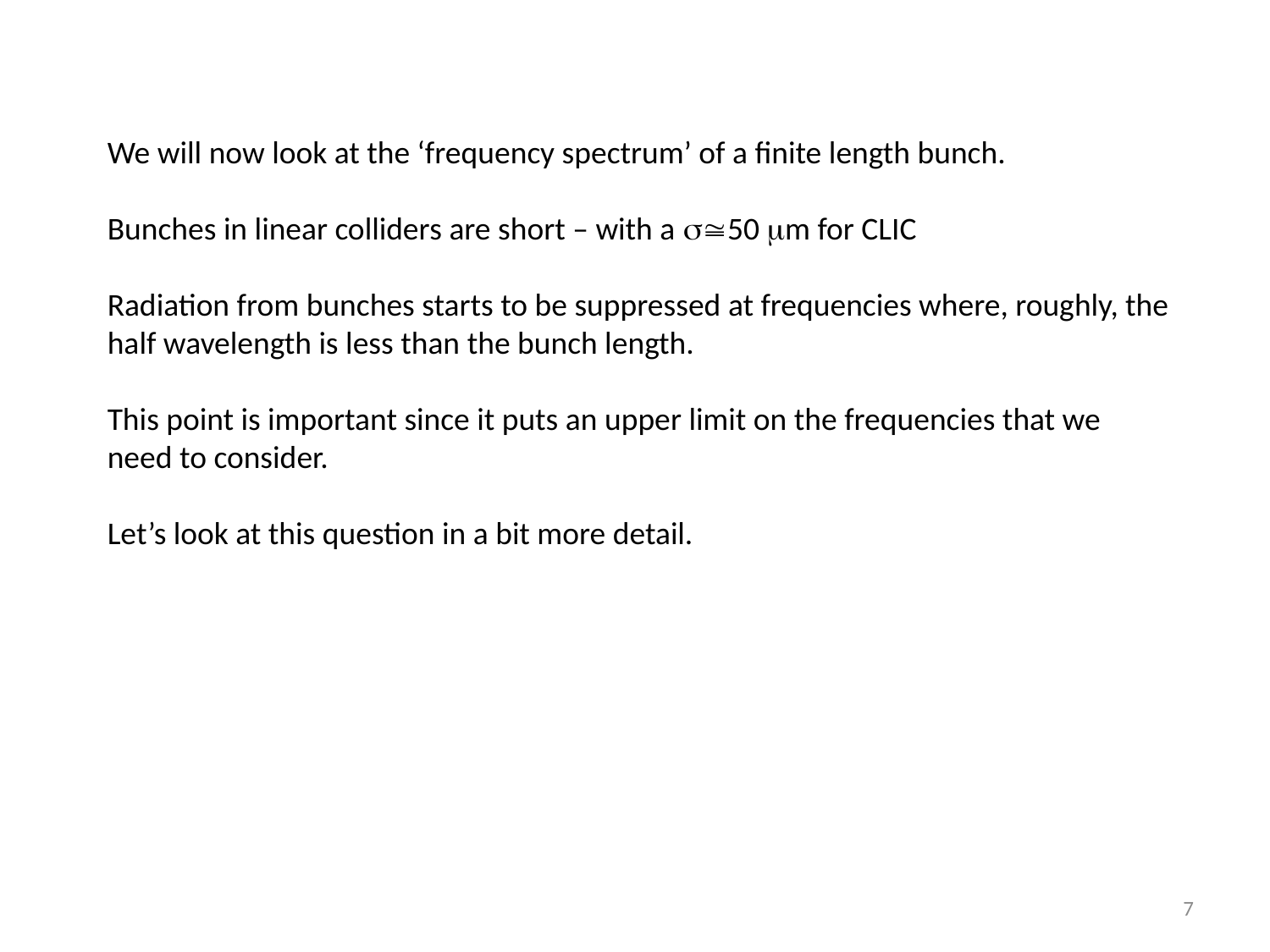

We will now look at the ‘frequency spectrum’ of a finite length bunch.

Bunches in linear colliders are short – with a σ≅50 μm for CLIC

Radiation from bunches starts to be suppressed at frequencies where, roughly, the half wavelength is less than the bunch length.

This point is important since it puts an upper limit on the frequencies that we need to consider.

Let’s look at this question in a bit more detail.
7